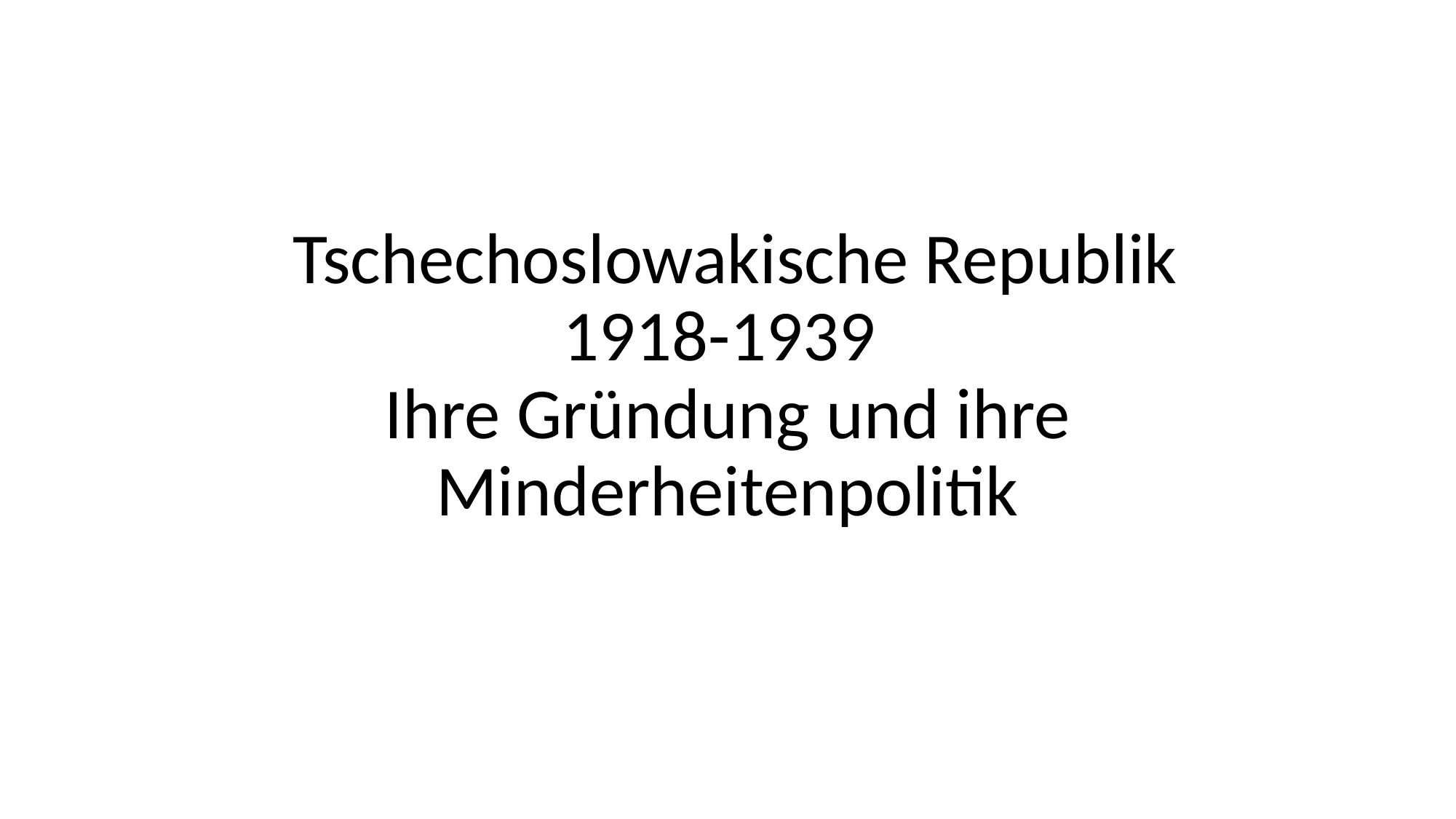

# Tschechoslowakische Republik 1918-1939 Ihre Gründung und ihre Minderheitenpolitik